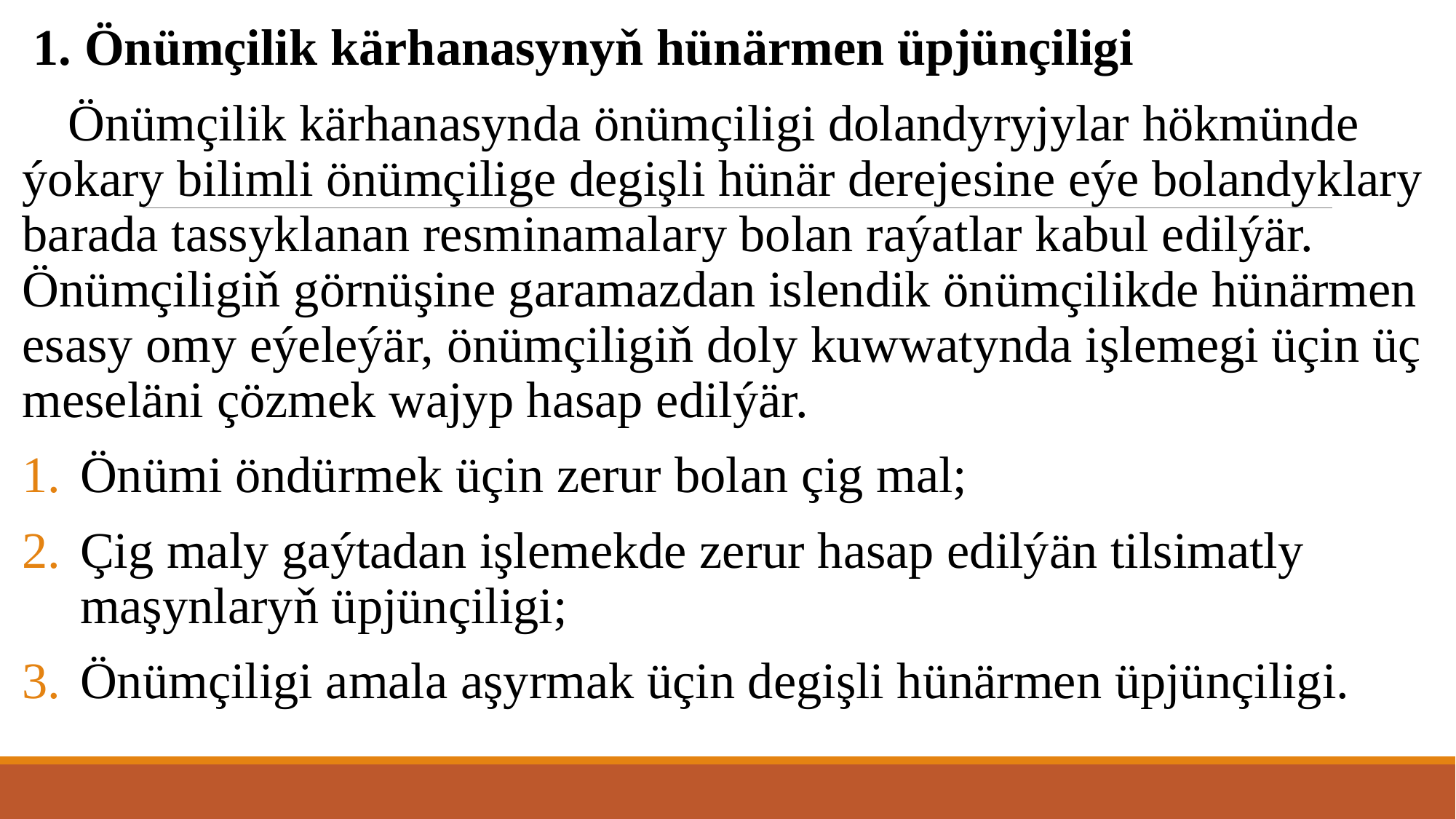

1. Önümçilik kärhanasynyň hünärmen üpjünçiligi
     Önümçilik kärhanasynda önümçiligi dolandyryjylar hökmünde ýokary bilimli önümçilige degişli hünär derejesine eýe bolandyklary barada tassyklanan resminamalary bolan raýatlar kabul edilýär. Önümçiligiň görnüşine garamazdan islendik önümçilikde hünärmen esasy omy eýeleýär, önümçiligiň doly kuwwatynda işlemegi üçin üç meseläni çözmek wajyp hasap edilýär.
Önümi öndürmek üçin zerur bolan çig mal;
Çig maly gaýtadan işlemekde zerur hasap edilýän tilsimatly maşynlaryň üpjünçiligi;
Önümçiligi amala aşyrmak üçin degişli hünärmen üpjünçiligi.